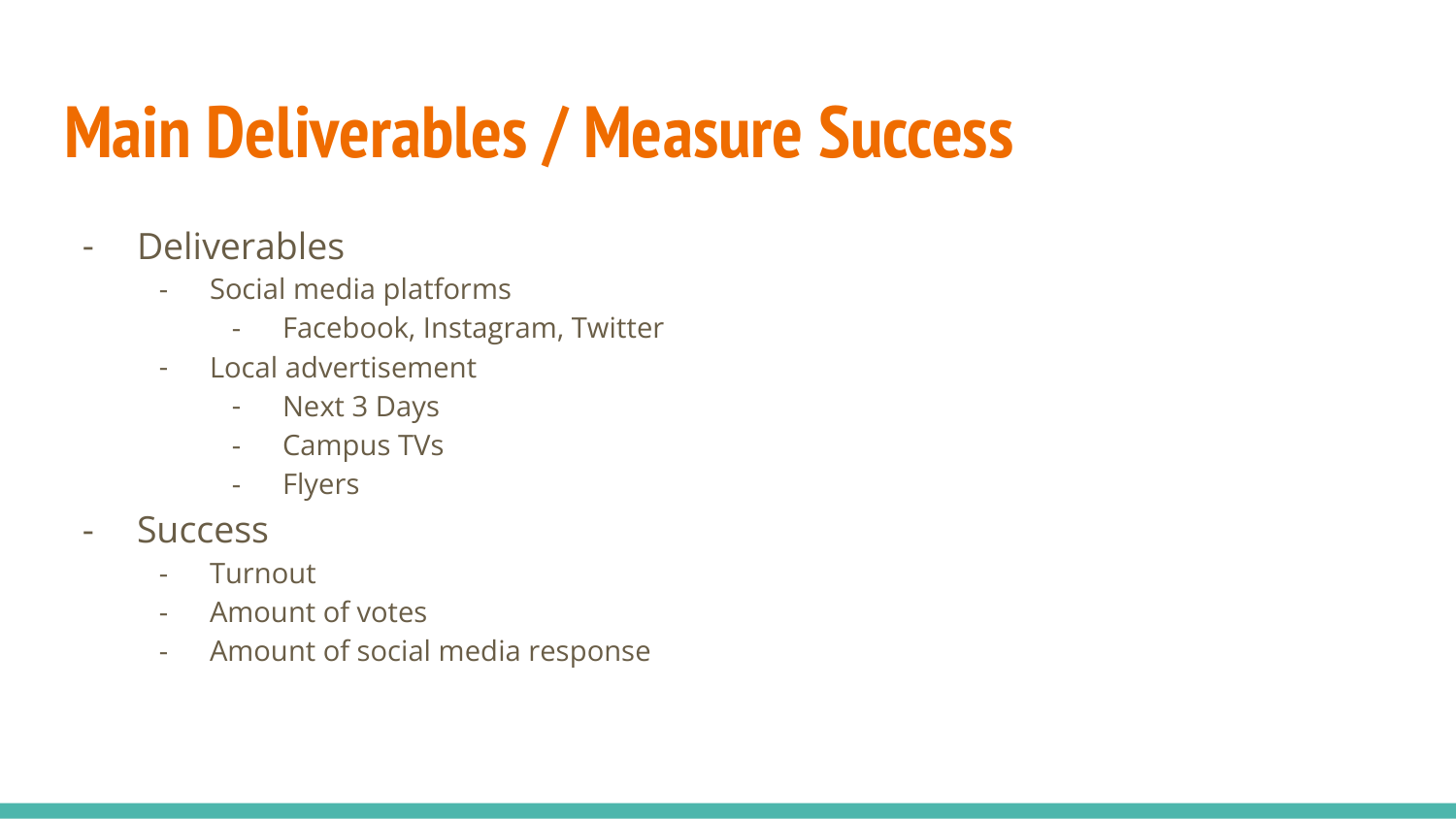

# Main Deliverables / Measure Success
Deliverables
Social media platforms
Facebook, Instagram, Twitter
Local advertisement
Next 3 Days
Campus TVs
Flyers
Success
Turnout
Amount of votes
Amount of social media response